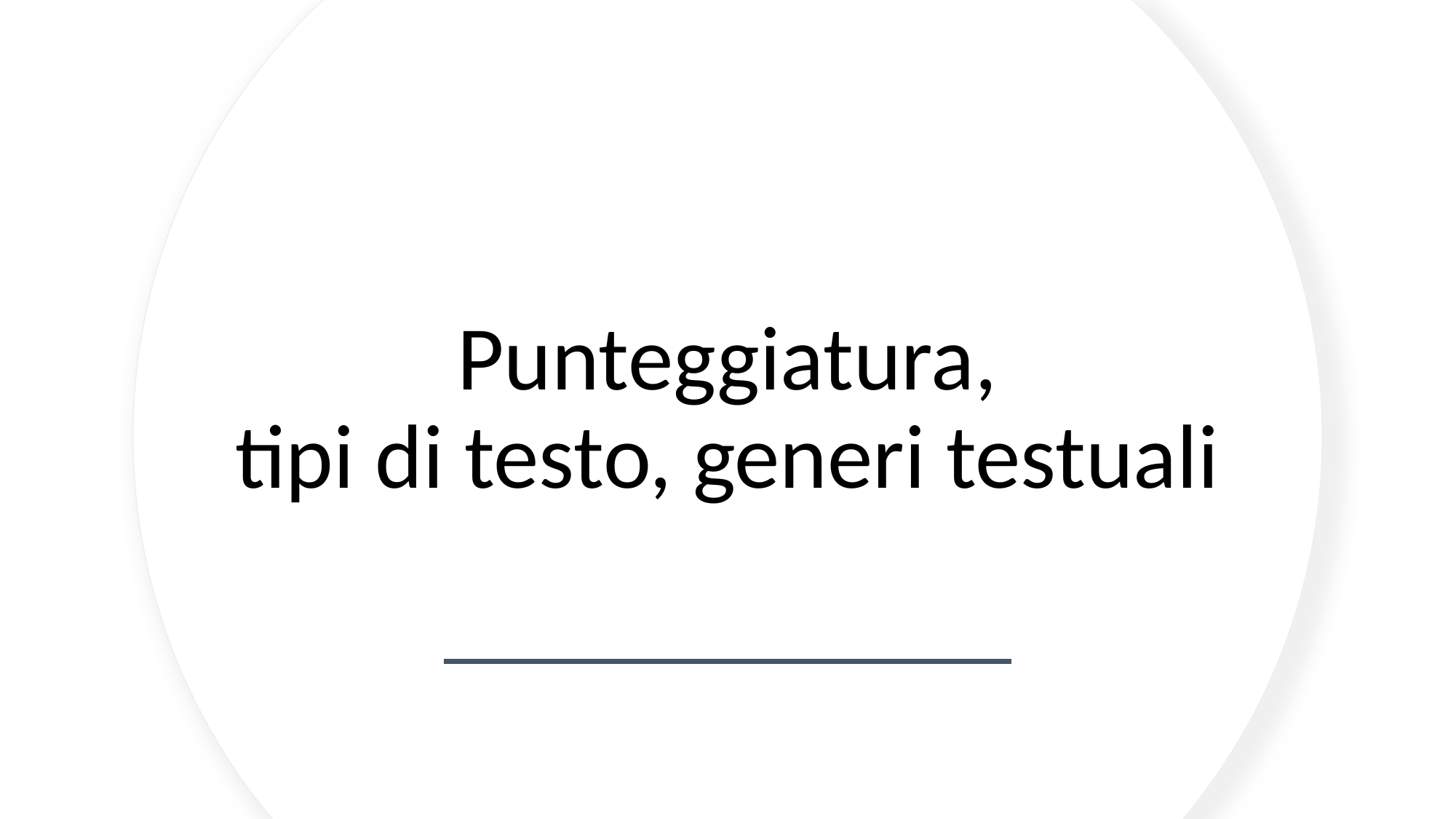

# Punteggiatura, tipi di testo, generi testuali